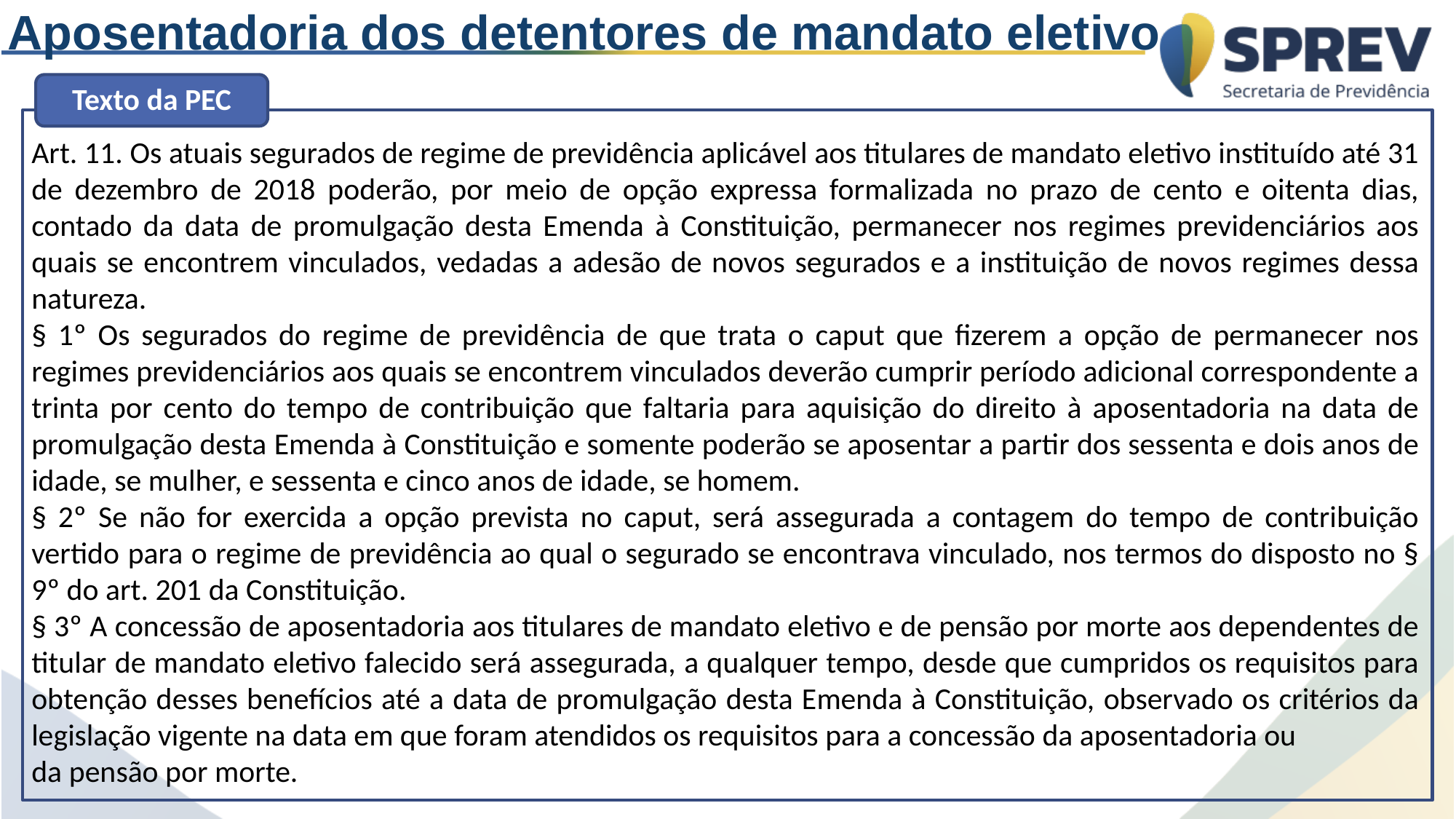

Aposentadoria dos detentores de mandato eletivo

Texto da PEC

Art. 11. Os atuais segurados de regime de previdência aplicável aos titulares de mandato eletivo instituído até 31 de dezembro de 2018 poderão, por meio de opção expressa formalizada no prazo de cento e oitenta dias, contado da data de promulgação desta Emenda à Constituição, permanecer nos regimes previdenciários aos quais se encontrem vinculados, vedadas a adesão de novos segurados e a instituição de novos regimes dessa natureza.
§ 1º Os segurados do regime de previdência de que trata o caput que fizerem a opção de permanecer nos regimes previdenciários aos quais se encontrem vinculados deverão cumprir período adicional correspondente a trinta por cento do tempo de contribuição que faltaria para aquisição do direito à aposentadoria na data de promulgação desta Emenda à Constituição e somente poderão se aposentar a partir dos sessenta e dois anos de idade, se mulher, e sessenta e cinco anos de idade, se homem.
§ 2º Se não for exercida a opção prevista no caput, será assegurada a contagem do tempo de contribuição vertido para o regime de previdência ao qual o segurado se encontrava vinculado, nos termos do disposto no § 9º do art. 201 da Constituição.
§ 3º A concessão de aposentadoria aos titulares de mandato eletivo e de pensão por morte aos dependentes de titular de mandato eletivo falecido será assegurada, a qualquer tempo, desde que cumpridos os requisitos para obtenção desses benefícios até a data de promulgação desta Emenda à Constituição, observado os critérios da legislação vigente na data em que foram atendidos os requisitos para a concessão da aposentadoria ou
da pensão por morte.